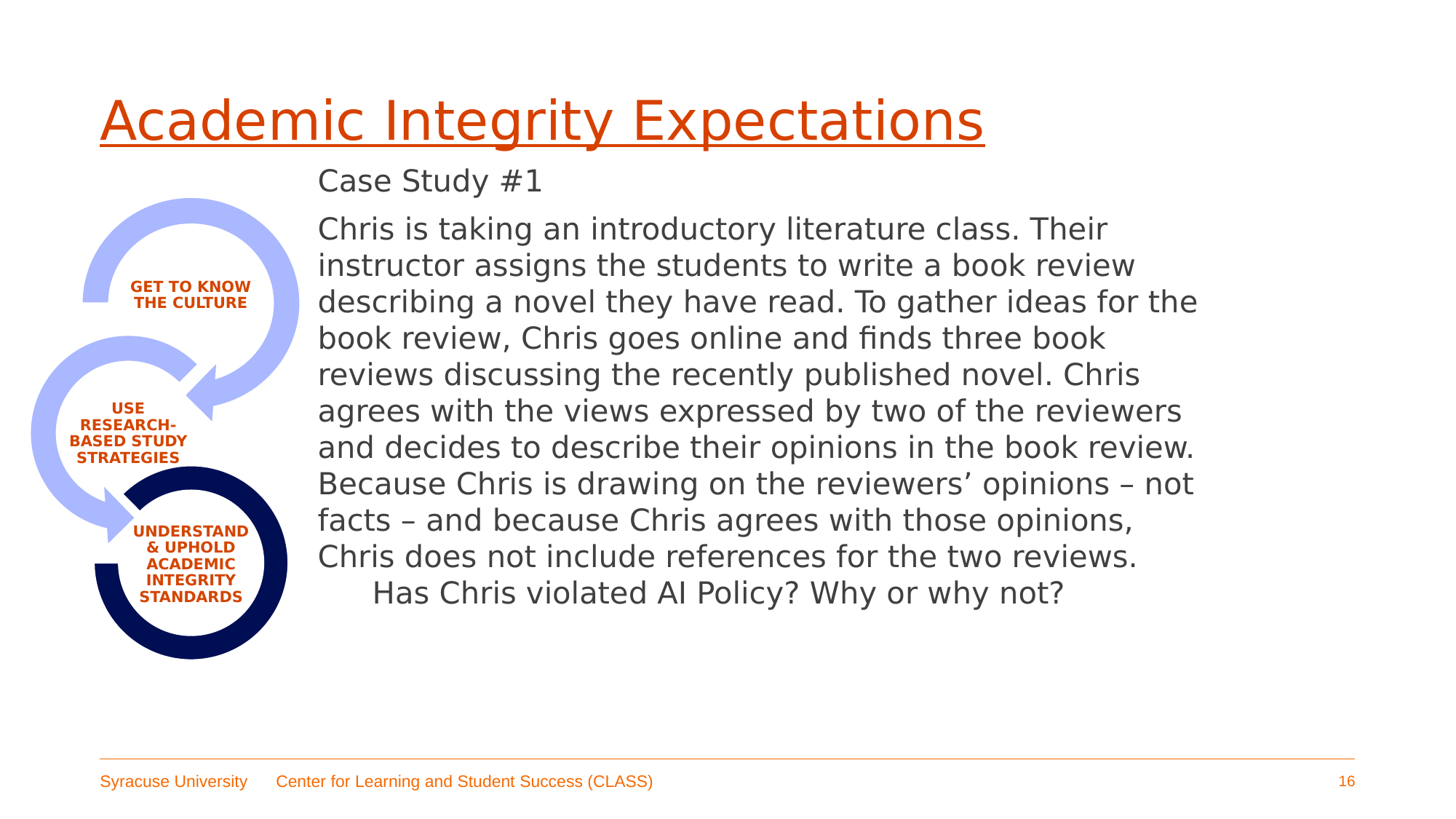

# Academic Integrity Expectations
GET TO KNOW THE CULTURE
USE RESEARCH-BASED STUDY STRATEGIES
UNDERSTAND & UPHOLD ACADEMIC INTEGRITY STANDARDS
Case Study #1
Chris is taking an introductory literature class. Their instructor assigns the students to write a book review describing a novel they have read. To gather ideas for the book review, Chris goes online and finds three book reviews discussing the recently published novel. Chris agrees with the views expressed by two of the reviewers and decides to describe their opinions in the book review. Because Chris is drawing on the reviewers’ opinions – not facts – and because Chris agrees with those opinions, Chris does not include references for the two reviews.
Has Chris violated AI Policy? Why or why not?